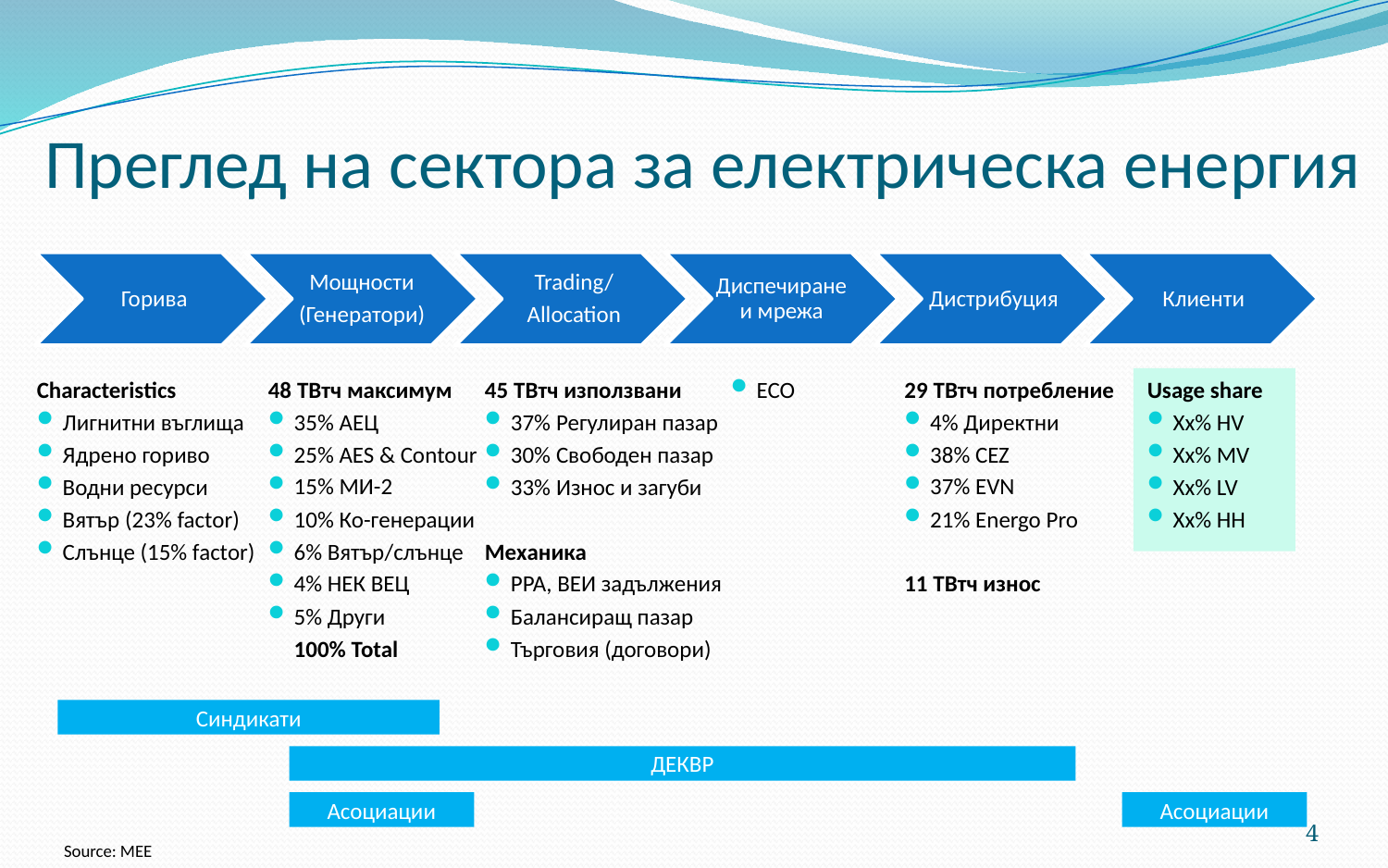

# Преглед на сектора за електрическа енергия
Горива
Мощности
(Генератори)
Trading/
Allocation
Диспечиране и мрежа
Дистрибуция
Клиенти
Characteristics
Лигнитни въглища
Ядрено гориво
Водни ресурси
Вятър (23% factor)
Слънце (15% factor)
48 ТВтч максимум
35% АЕЦ
25% AES & Contour
15% МИ-2
10% Ко-генерации
6% Вятър/слънце
4% НЕК ВЕЦ
5% Други
	100% Total
45 ТВтч използвани
37% Регулиран пазар
30% Свободен пазар
33% Износ и загуби

Механика
PPA, ВЕИ задължения
Балансиращ пазар
Търговия (договори)
ECO
29 ТВтч потребление
4% Директни
38% CEZ
37% EVN
21% Energo Pro

11 ТВтч износ
Usage share
Xx% HV
Xx% MV
Xx% LV
Xx% HH
Синдикати
ДЕКВР
Асоциации
Асоциации
4
Source: МЕЕ